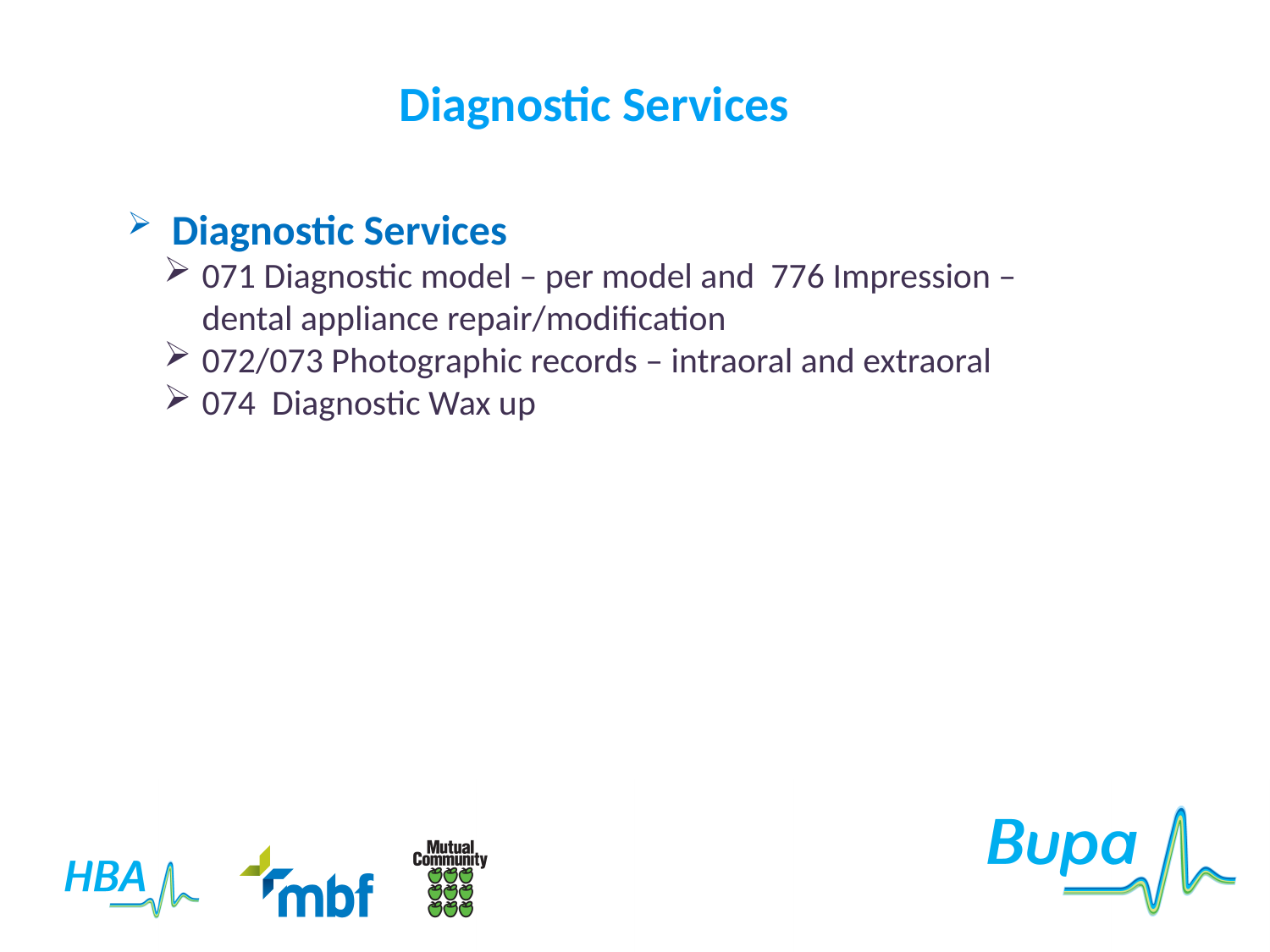

Diagnostic Services
  Diagnostic Services
071 Diagnostic model – per model and  776 Impression – dental appliance repair/modification
072/073 Photographic records – intraoral and extraoral
074  Diagnostic Wax up